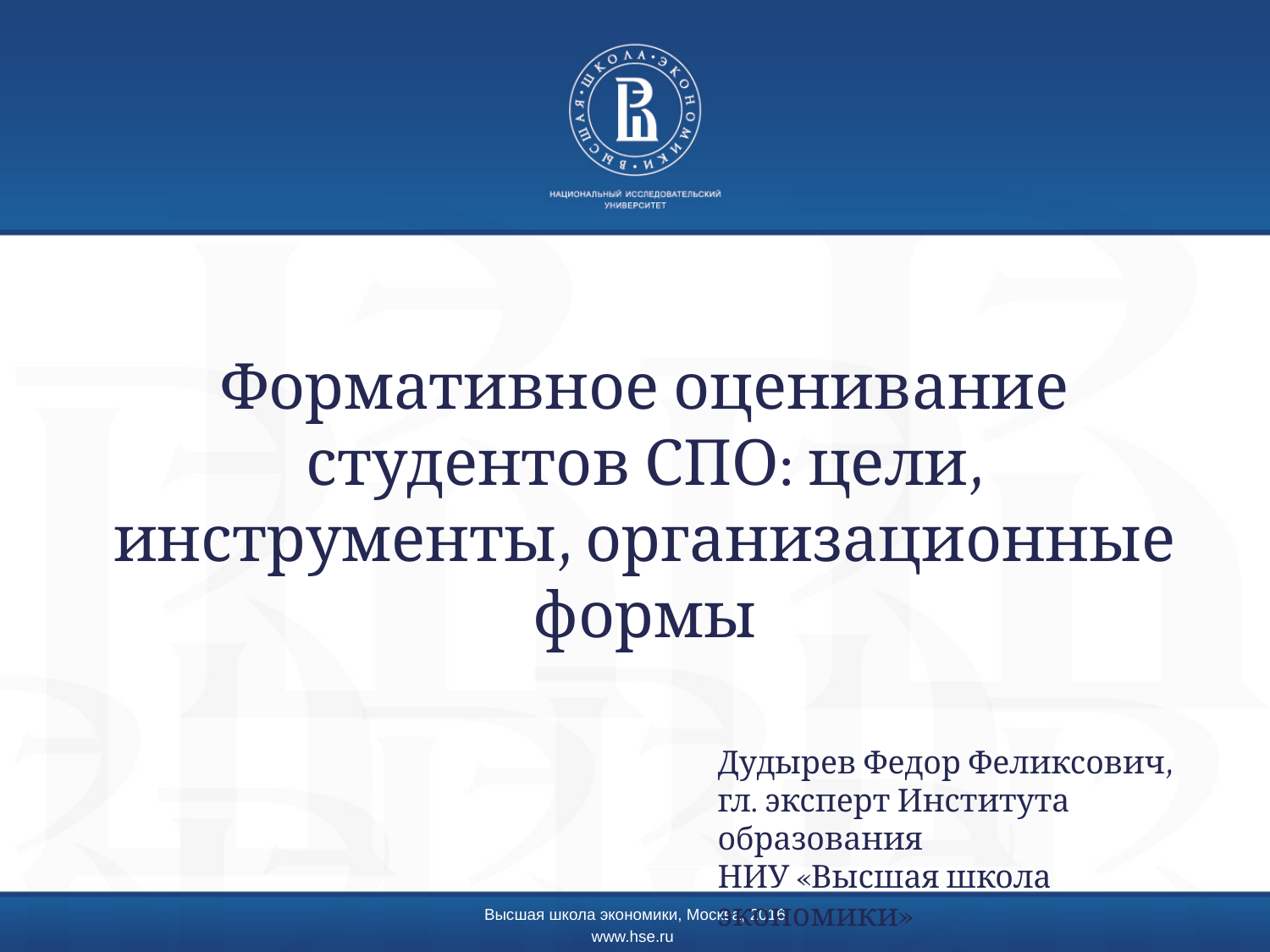

Формативное оценивание студентов СПО: цели, инструменты, организационные формы

Дудырев Федор Феликсович,
гл. эксперт Института образования
НИУ «Высшая школа экономики»
Высшая школа экономики, Москва, 2016
www.hse.ru